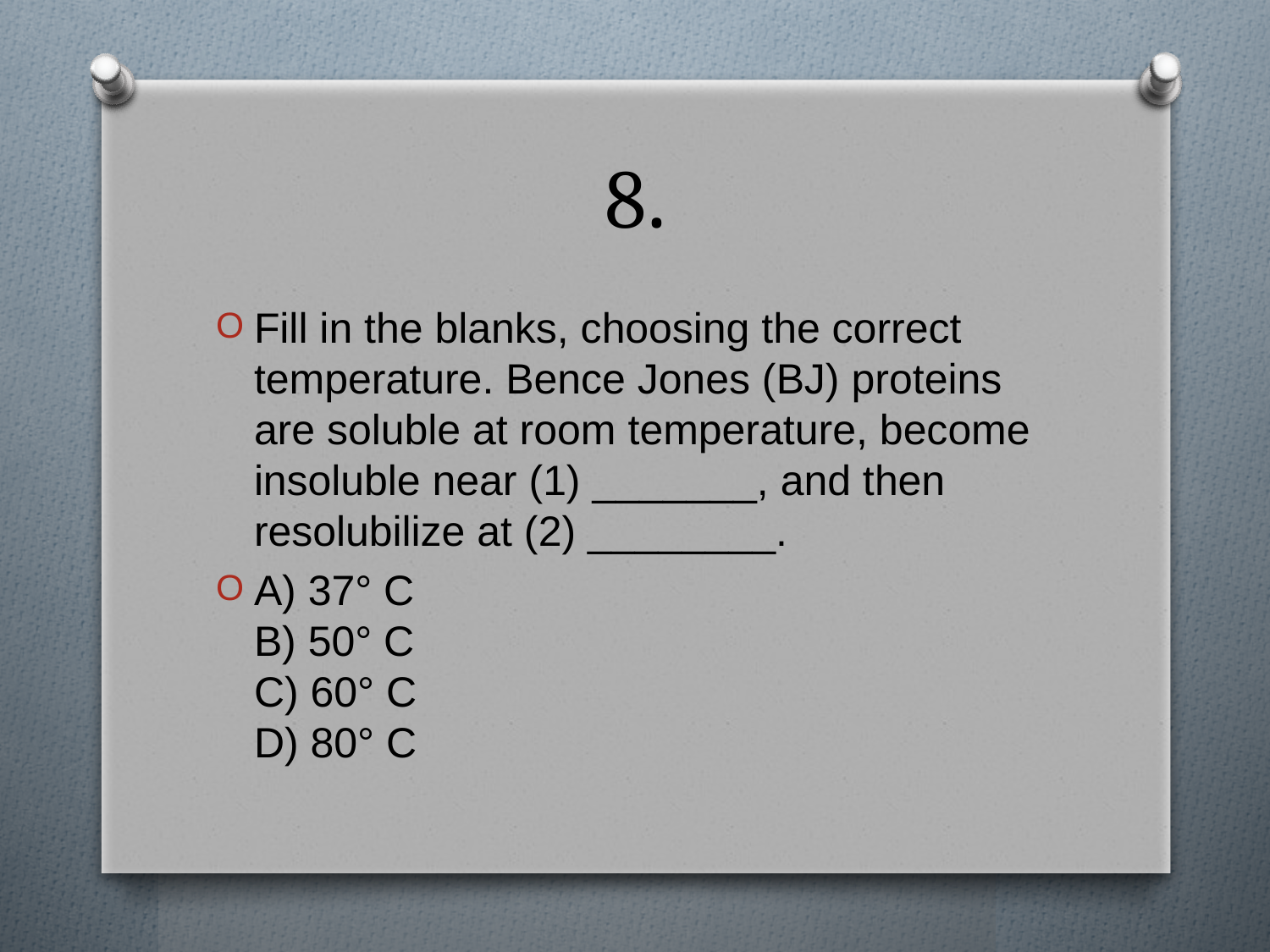

# 8.
Fill in the blanks, choosing the correct temperature. Bence Jones (BJ) proteins are soluble at room temperature, become insoluble near (1) _______, and then resolubilize at (2) ________.
A) 37° C
B) 50° C
C) 60° C
D) 80° C